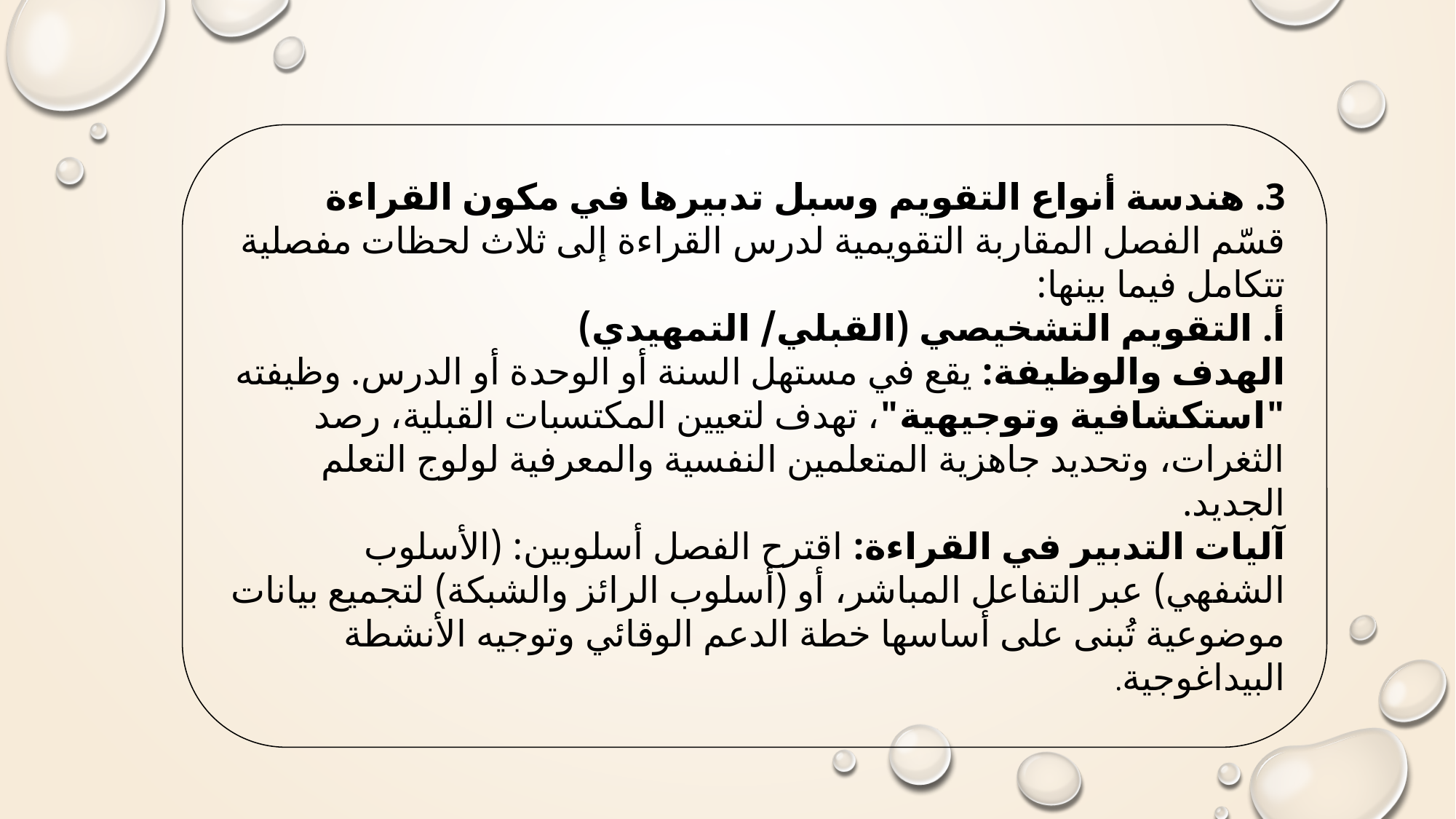

3. هندسة أنواع التقويم وسبل تدبيرها في مكون القراءة
قسّم الفصل المقاربة التقويمية لدرس القراءة إلى ثلاث لحظات مفصلية تتكامل فيما بينها:
أ. التقويم التشخيصي (القبلي/ التمهيدي)
الهدف والوظيفة: يقع في مستهل السنة أو الوحدة أو الدرس. وظيفته "استكشافية وتوجيهية"، تهدف لتعيين المكتسبات القبلية، رصد الثغرات، وتحديد جاهزية المتعلمين النفسية والمعرفية لولوج التعلم الجديد.
آليات التدبير في القراءة: اقترح الفصل أسلوبين: (الأسلوب الشفهي) عبر التفاعل المباشر، أو (أسلوب الرائز والشبكة) لتجميع بيانات موضوعية تُبنى على أساسها خطة الدعم الوقائي وتوجيه الأنشطة البيداغوجية.